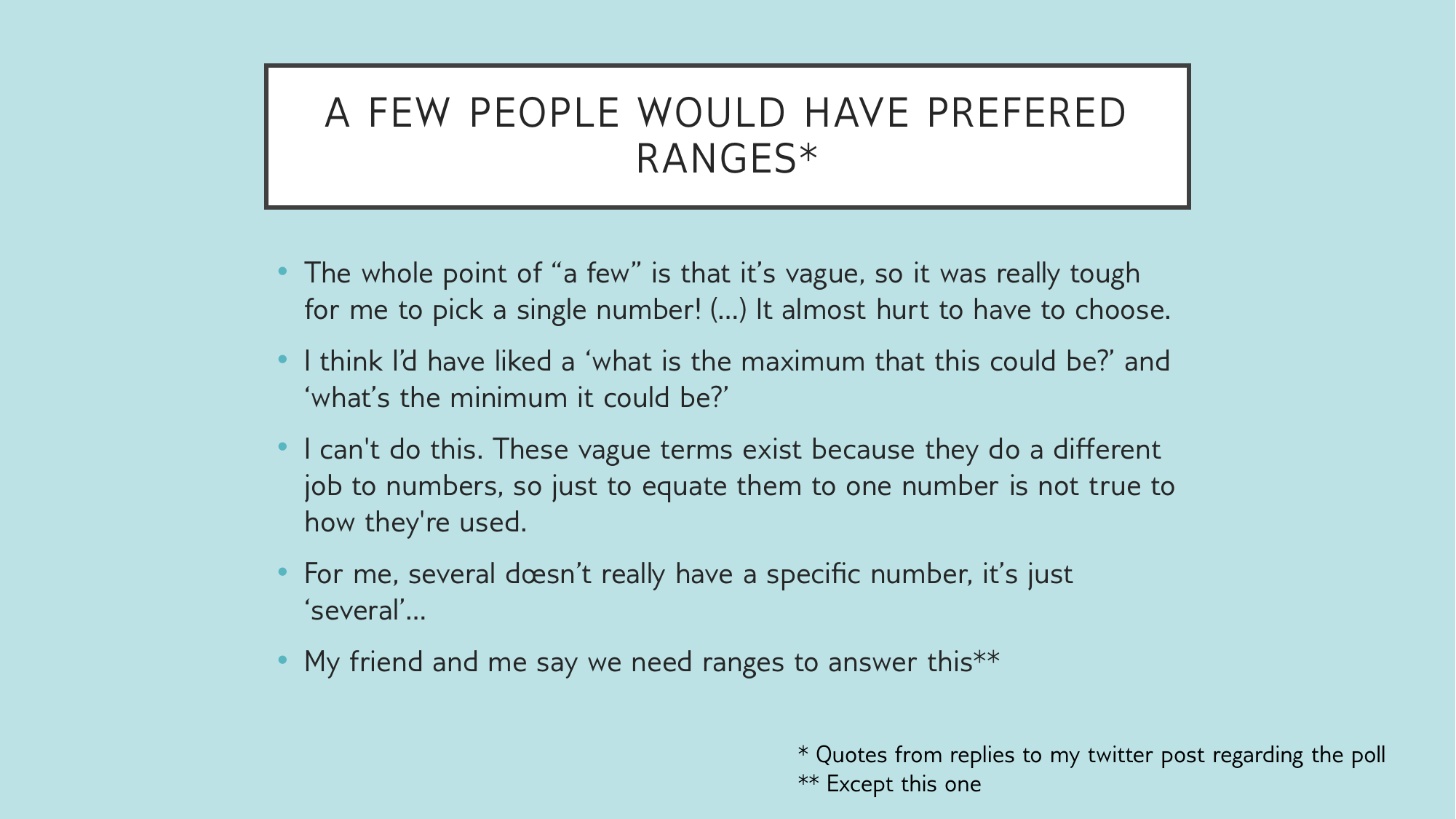

# A few people would have prefered ranges*
The whole point of “a few” is that it’s vague, so it was really tough for me to pick a single number! (…) It almost hurt to have to choose.
I think I’d have liked a ‘what is the maximum that this could be?’ and ‘what’s the minimum it could be?’
I can't do this. These vague terms exist because they do a different job to numbers, so just to equate them to one number is not true to how they're used.
For me, several doesn’t really have a specific number, it’s just ‘several’…
My friend and me say we need ranges to answer this**
* Quotes from replies to my twitter post regarding the poll
** Except this one